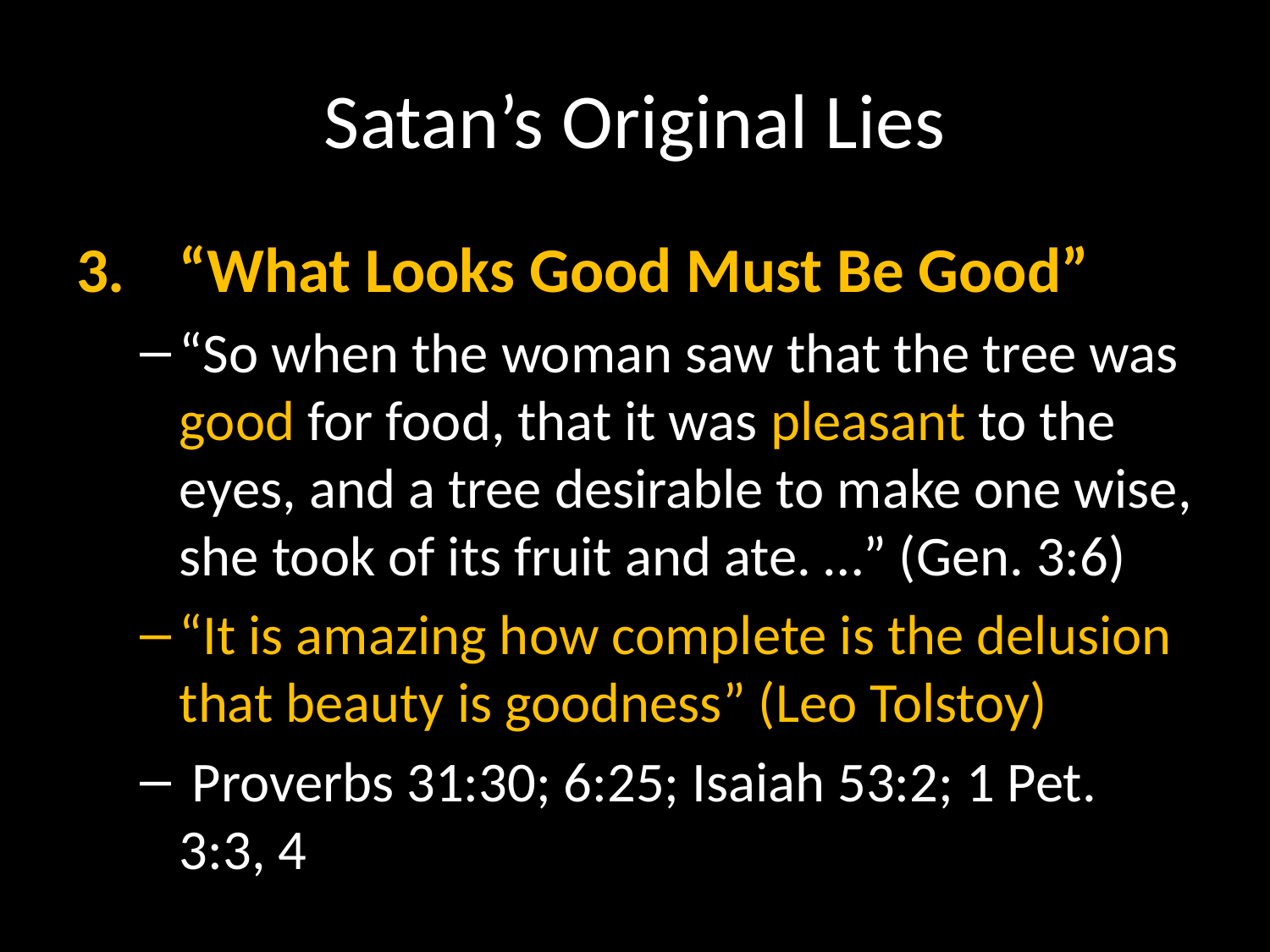

# Satan’s Original Lies
“What Looks Good Must Be Good”
“So when the woman saw that the tree was good for food, that it was pleasant to the eyes, and a tree desirable to make one wise, she took of its fruit and ate. …” (Gen. 3:6)
“It is amazing how complete is the delusion that beauty is goodness” (Leo Tolstoy)
 Proverbs 31:30; 6:25; Isaiah 53:2; 1 Pet. 3:3, 4